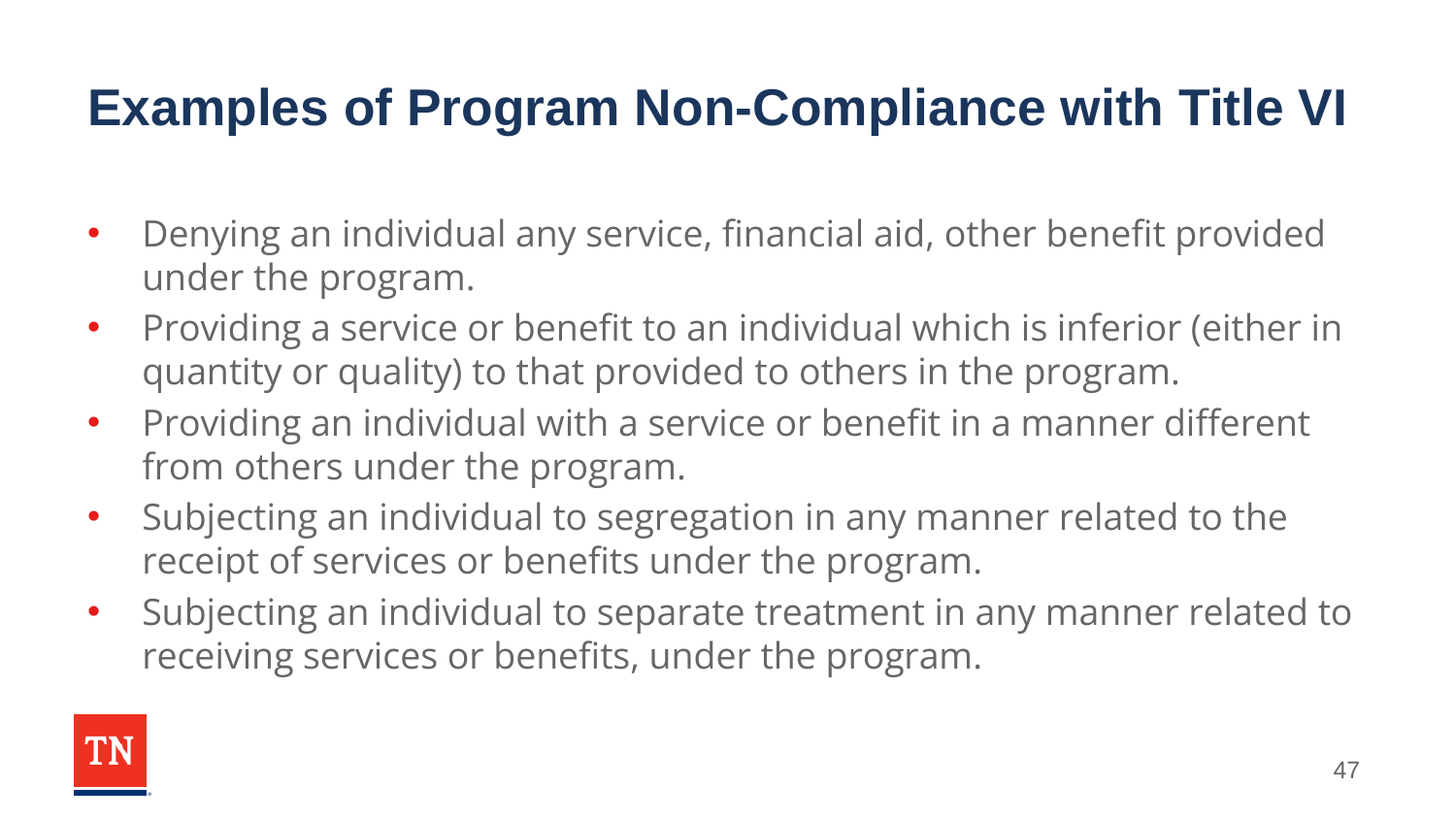

# Examples of Program Non-Compliance with Title VI
Denying an individual any service, financial aid, other benefit provided under the program.
Providing a service or benefit to an individual which is inferior (either in quantity or quality) to that provided to others in the program.
Providing an individual with a service or benefit in a manner different from others under the program.
Subjecting an individual to segregation in any manner related to the receipt of services or benefits under the program.
Subjecting an individual to separate treatment in any manner related to receiving services or benefits, under the program.